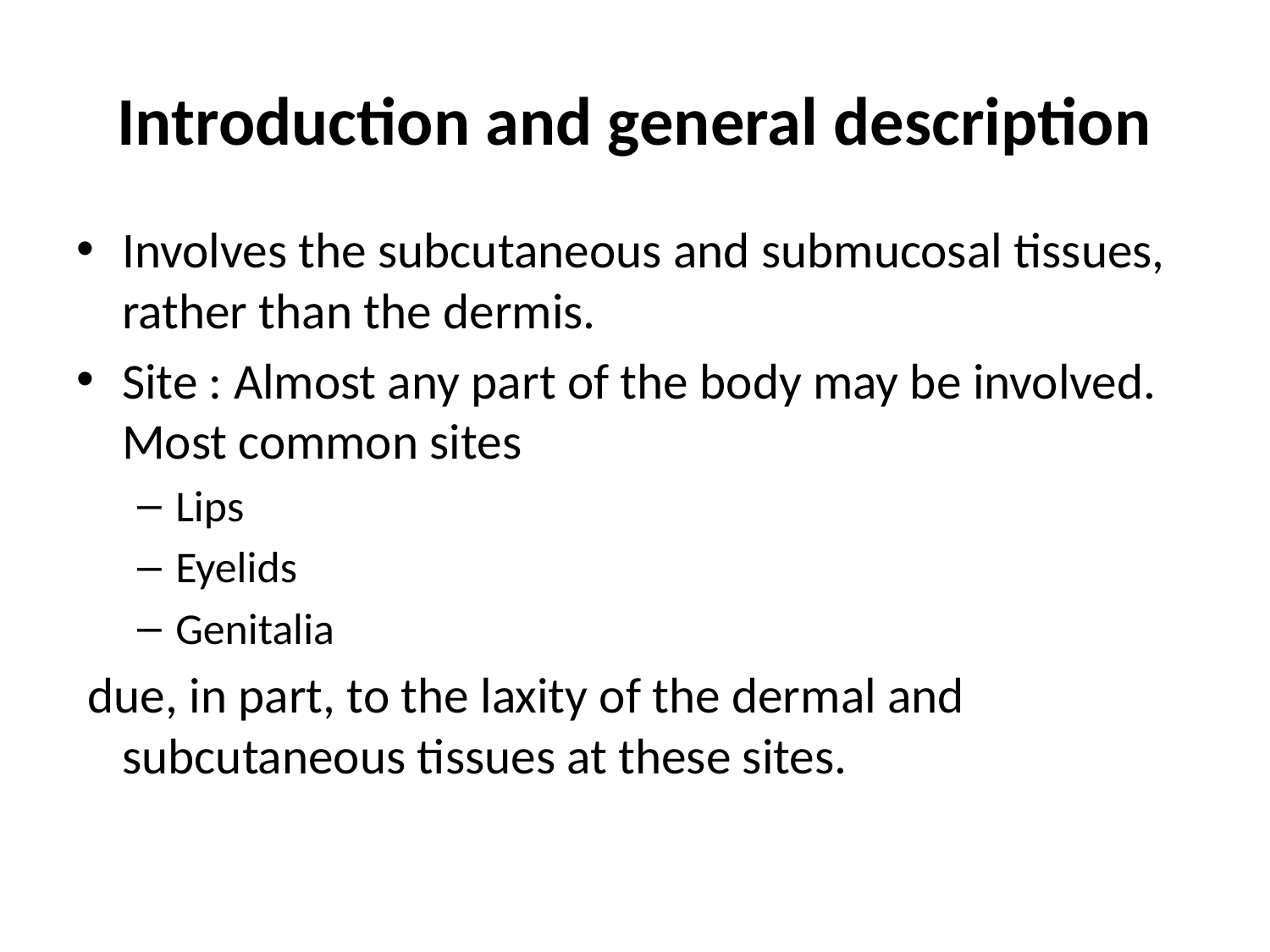

# Introduction and general description
Involves the subcutaneous and submucosal tissues, rather than the dermis.
Site : Almost any part of the body may be involved. Most common sites
Lips
Eyelids
Genitalia
 due, in part, to the laxity of the dermal and subcutaneous tissues at these sites.